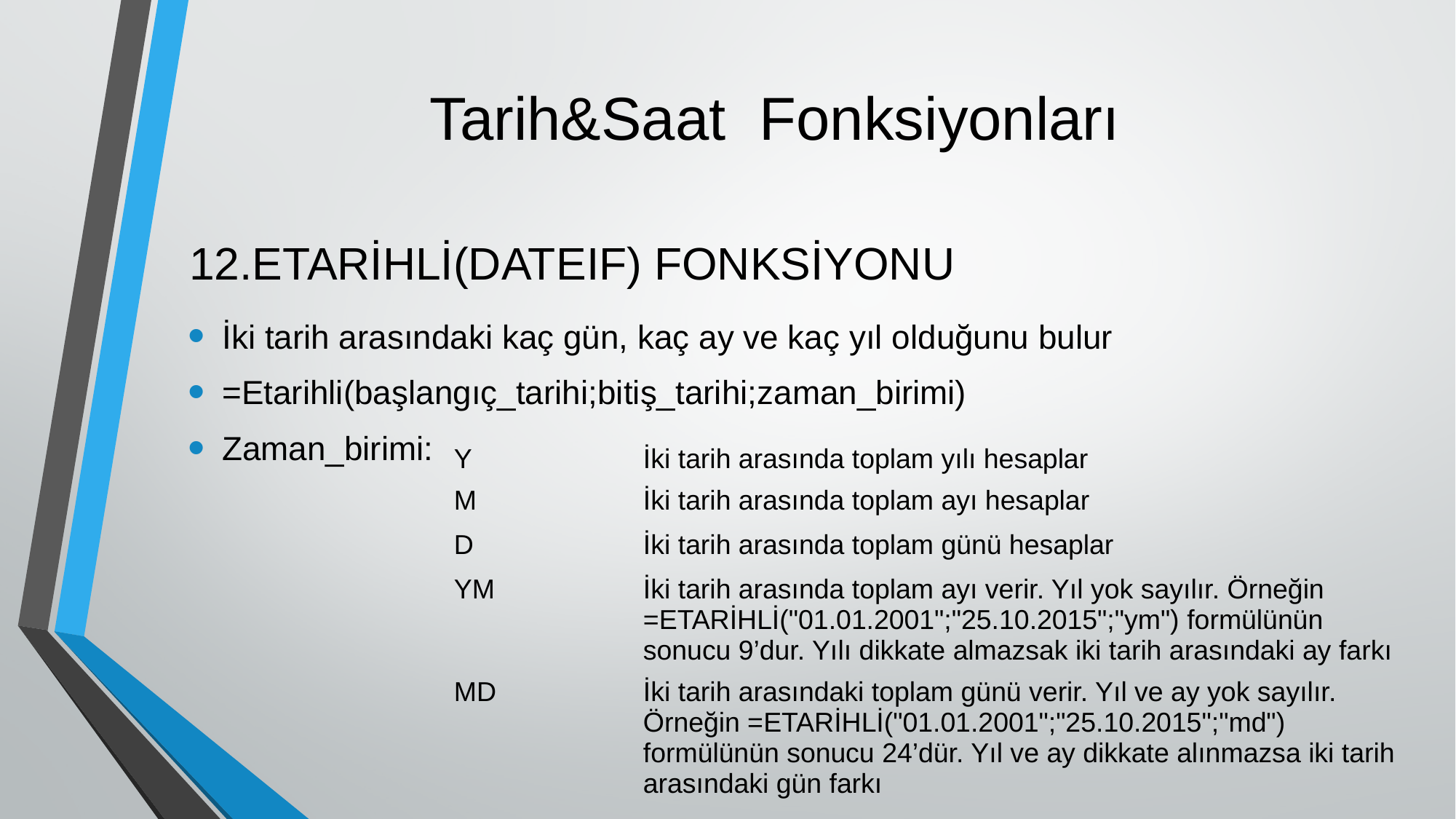

# Tarih&Saat  Fonksiyonları
ETARİHLİ(DATEIF) FONKSİYONU
İki tarih arasındaki kaç gün, kaç ay ve kaç yıl olduğunu bulur
=Etarihli(başlangıç_tarihi;bitiş_tarihi;zaman_birimi)
Zaman_birimi:

| Y | İki tarih arasında toplam yılı hesaplar |
| --- | --- |
| M | İki tarih arasında toplam ayı hesaplar |
| D | İki tarih arasında toplam günü hesaplar |
| YM | İki tarih arasında toplam ayı verir. Yıl yok sayılır. Örneğin =ETARİHLİ("01.01.2001";"25.10.2015";"ym") formülünün sonucu 9’dur. Yılı dikkate almazsak iki tarih arasındaki ay farkı |
| MD | İki tarih arasındaki toplam günü verir. Yıl ve ay yok sayılır. Örneğin =ETARİHLİ("01.01.2001";"25.10.2015";"md") formülünün sonucu 24’dür. Yıl ve ay dikkate alınmazsa iki tarih arasındaki gün farkı |